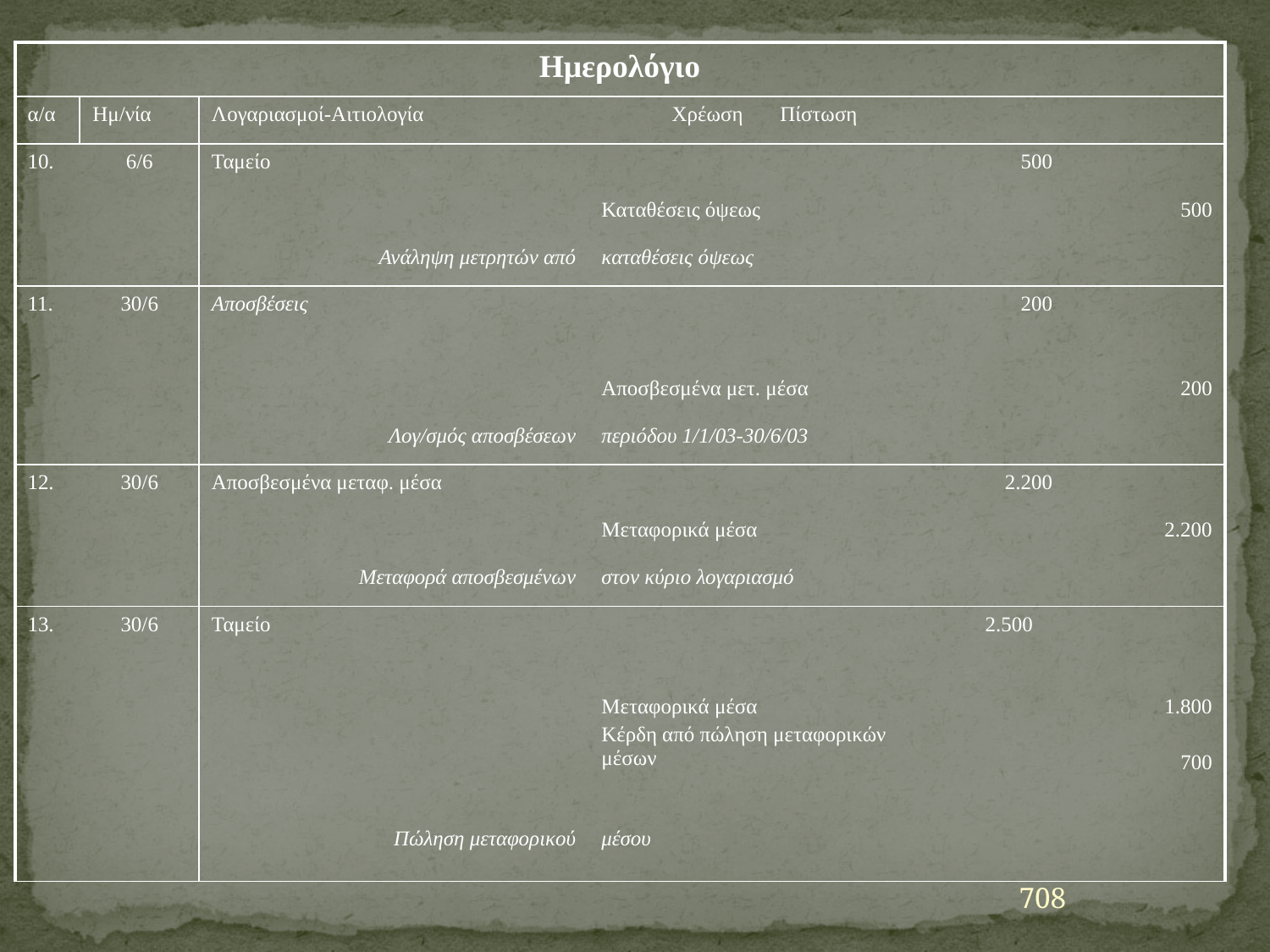

| Ημερολόγιο |  |  |  |  |  |
| --- | --- | --- | --- | --- | --- |
| α/α | Ημ/νία | Λογαριασμοί-Αιτιολογία Χρέωση Πίστωση |  |  |  |
| 10. | 6/6 | Ταμείο |  | 500 |  |
|  |  |  | Καταθέσεις όψεως |  | 500 |
|  |  | Ανάληψη μετρητών από | καταθέσεις όψεως |  |  |
| 11. | 30/6 | Αποσβέσεις |  | 200 |  |
|  |  |  | Αποσβεσμένα μετ. μέσα |  | 200 |
|  |  | Λογ/σμός αποσβέσεων | περιόδου 1/1/03-30/6/03 |  |  |
| 12. | 30/6 | Αποσβεσμένα μεταφ. μέσα |  | 2.200 |  |
|  |  |  | Μεταφορικά μέσα |  | 2.200 |
|  |  | Μεταφορά αποσβεσμένων | στον κύριο λογαριασμό |  |  |
| 13. | 30/6 | Ταμείο |  | 2.500 |  |
|  |  |  | Μεταφορικά μέσα Κέρδη από πώληση μεταφορικών μέσων |  | 1.800 700 |
|  |  | Πώληση μεταφορικού | μέσου |  |  |
|  |  |  |  |  |  |
708